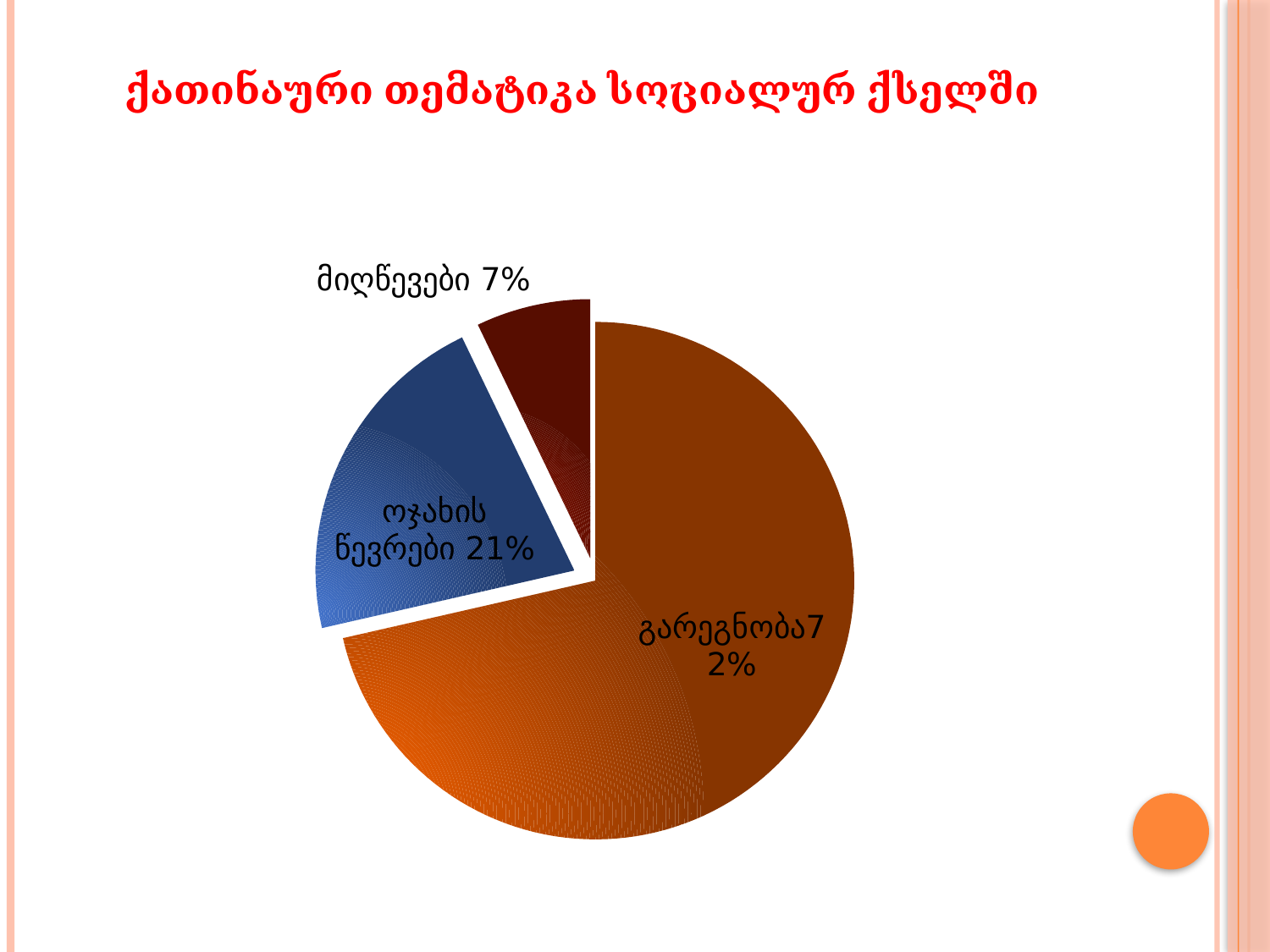

# ქათინაური თემატიკა სოციალურ ქსელში

### Chart

| Category | topics |
|---|---|
| appearance  | 50.0 |
| third party/children15 | 15.0 |
| achievement | 5.0 |